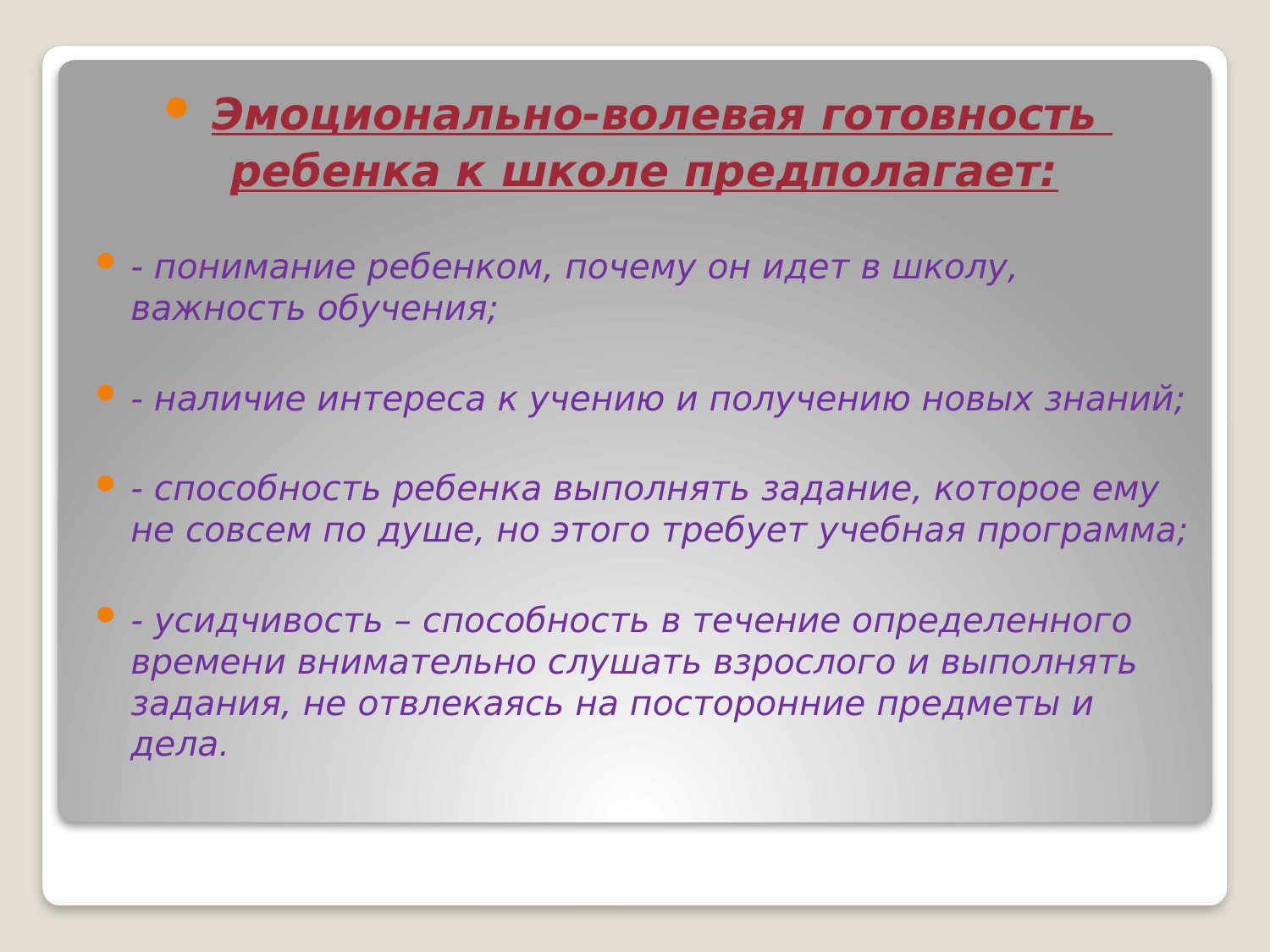

Эмоционально-волевая готовность
ребенка к школе предполагает:

- понимание ребенком, почему он идет в школу, важность обучения;

- наличие интереса к учению и получению новых знаний;

- способность ребенка выполнять задание, которое ему не совсем по душе, но этого требует учебная программа;

- усидчивость – способность в течение определенного времени внимательно слушать взрослого и выполнять задания, не отвлекаясь на посторонние предметы и дела.

#